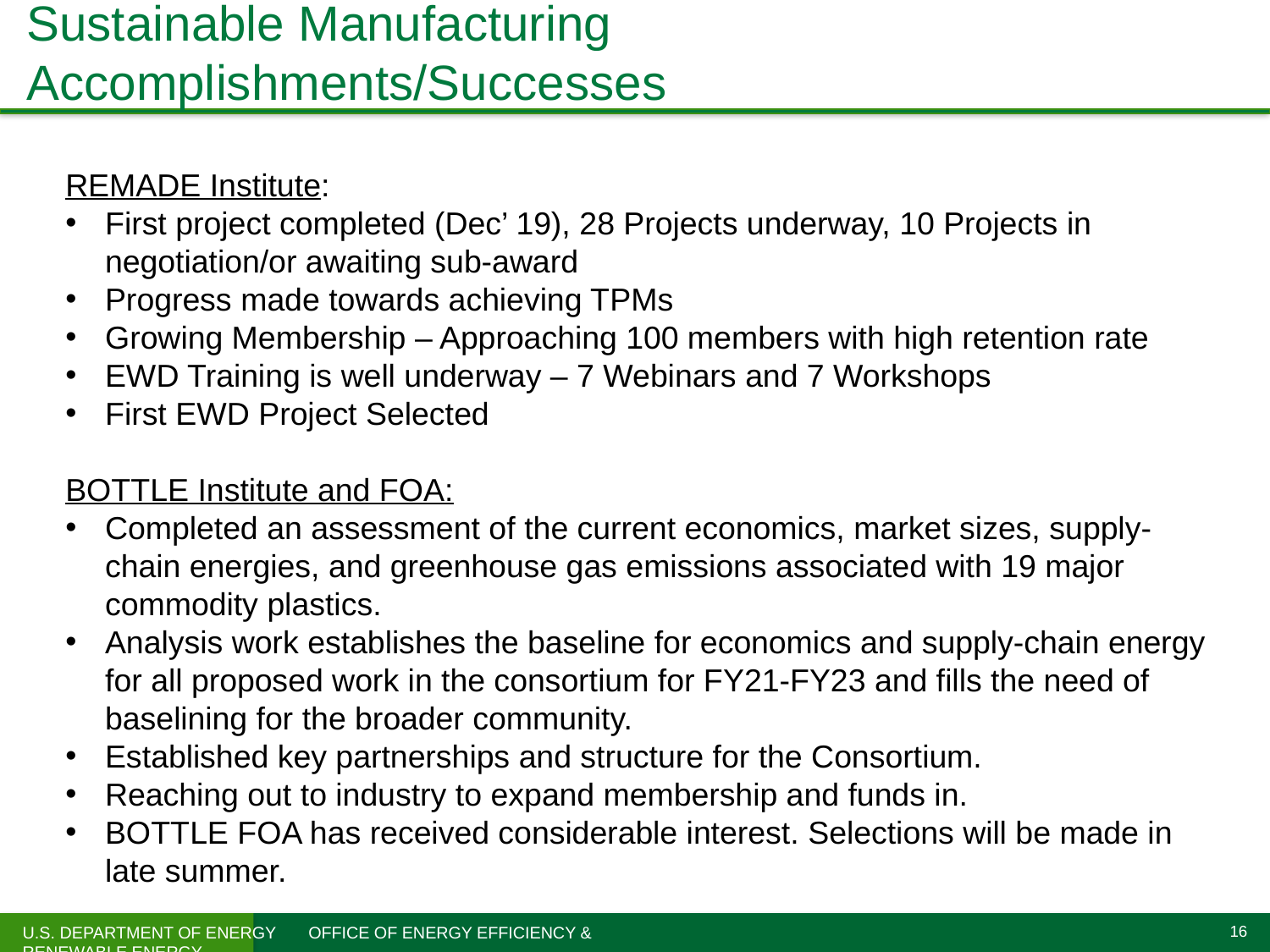

# Sustainable Manufacturing Accomplishments/Successes
REMADE Institute:
First project completed (Dec’ 19), 28 Projects underway, 10 Projects in negotiation/or awaiting sub-award
Progress made towards achieving TPMs
Growing Membership – Approaching 100 members with high retention rate
EWD Training is well underway – 7 Webinars and 7 Workshops
First EWD Project Selected

BOTTLE Institute and FOA:
Completed an assessment of the current economics, market sizes, supply-chain energies, and greenhouse gas emissions associated with 19 major commodity plastics.
Analysis work establishes the baseline for economics and supply-chain energy for all proposed work in the consortium for FY21-FY23 and fills the need of baselining for the broader community.
Established key partnerships and structure for the Consortium.
Reaching out to industry to expand membership and funds in.
BOTTLE FOA has received considerable interest. Selections will be made in late summer.